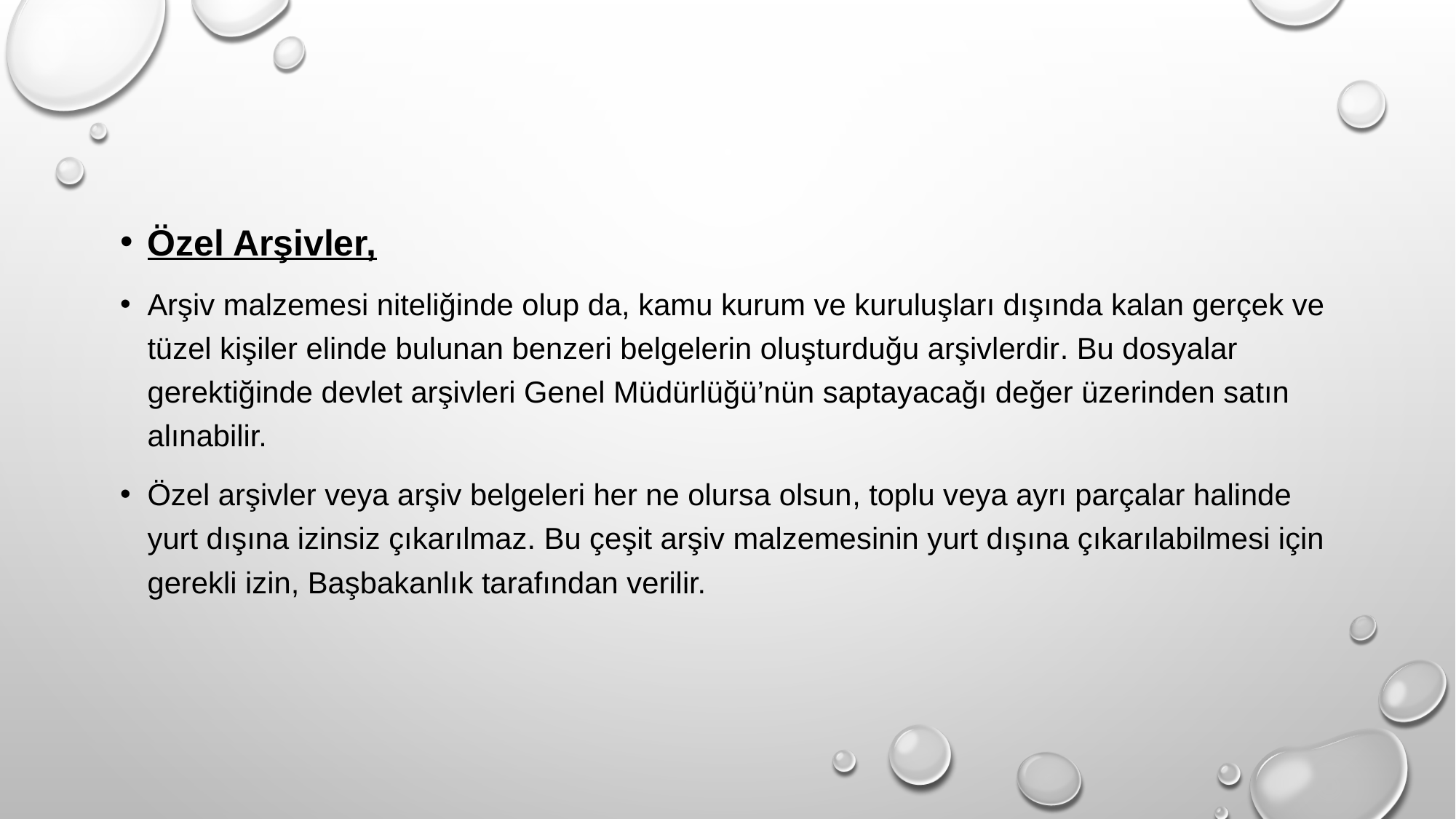

Özel Arşivler,
Arşiv malzemesi niteliğinde olup da, kamu kurum ve kuruluşları dışında kalan gerçek ve tüzel kişiler elinde bulunan benzeri belgelerin oluşturduğu arşivlerdir. Bu dosyalar gerektiğinde devlet arşivleri Genel Müdürlüğü’nün saptayacağı değer üzerinden satın alınabilir.
Özel arşivler veya arşiv belgeleri her ne olursa olsun, toplu veya ayrı parçalar halinde yurt dışına izinsiz çıkarılmaz. Bu çeşit arşiv malzemesinin yurt dışına çıkarılabilmesi için gerekli izin, Başbakanlık tarafından verilir.